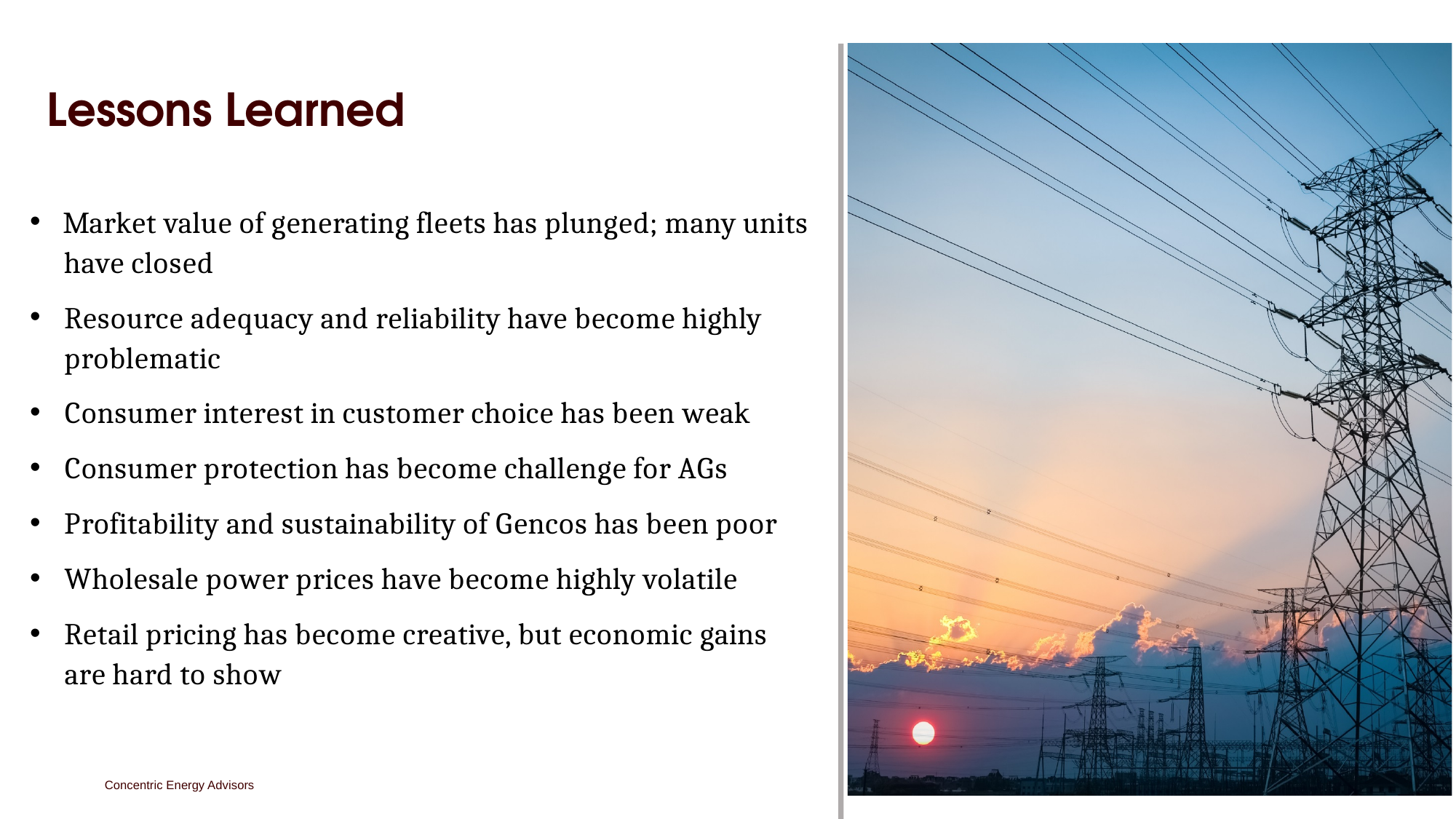

# Lessons Learned

Market value of generating fleets has plunged; many units have closed
Resource adequacy and reliability have become highly problematic
Consumer interest in customer choice has been weak
Consumer protection has become challenge for AGs
Profitability and sustainability of Gencos has been poor
Wholesale power prices have become highly volatile
Retail pricing has become creative, but economic gains are hard to show

Concentric Energy Advisors